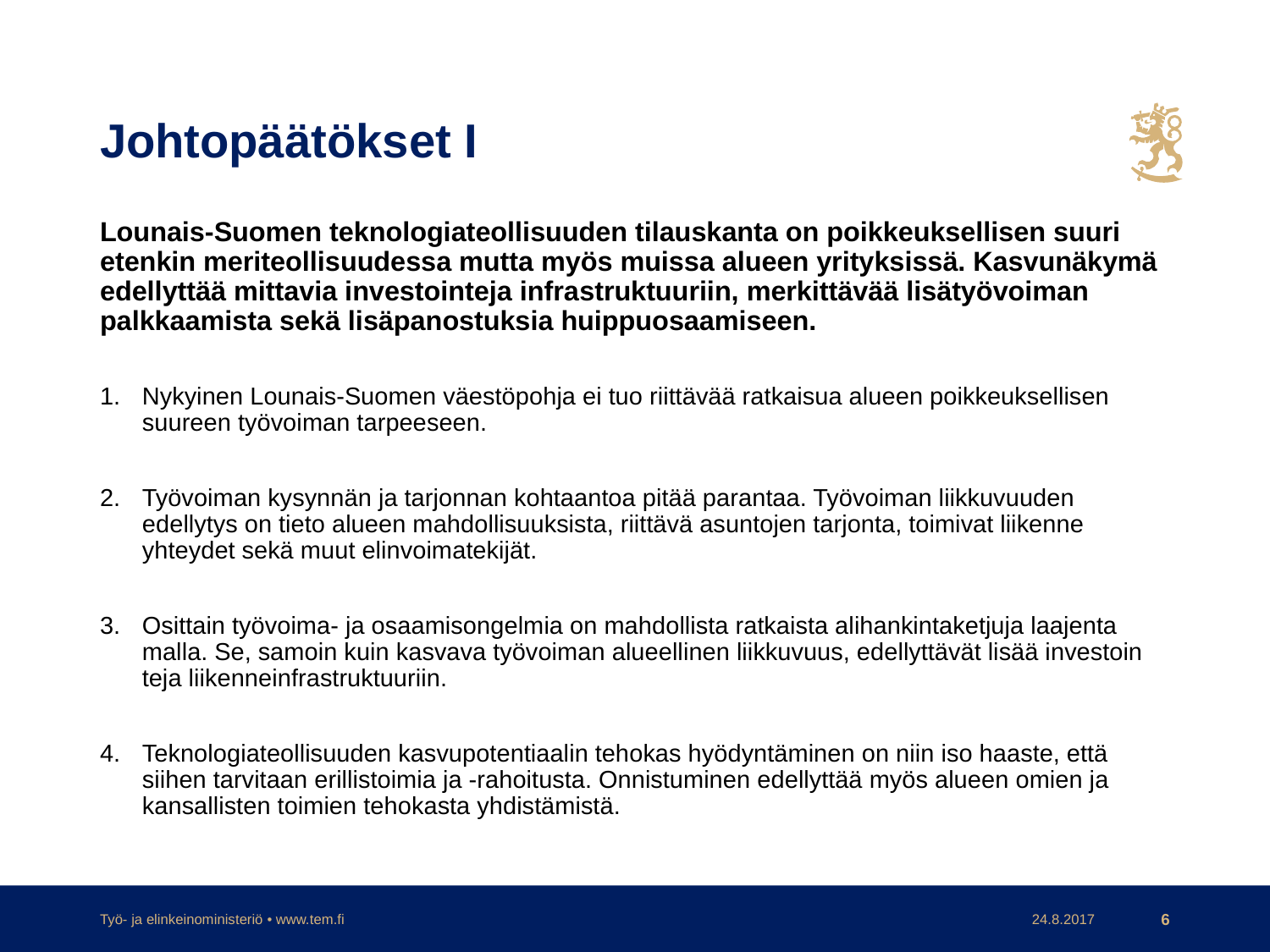

# Johtopäätökset I
Lounais-Suomen teknologiateollisuuden tilauskanta on poikkeuksellisen suuri etenkin meriteolli­suudessa mutta myös muissa alueen yrityksissä. Kasvunäkymä edellyttää mittavia investointeja infra­struk­tuuriin, merkittävää lisätyövoiman palkkaamista sekä lisäpanostuksia huippuosaamiseen.

Nykyinen Lounais-Suomen väestöpohja ei tuo riittävää ratkaisua alueen poikkeuksellisen suureen työvoiman tarpeeseen.

Työvoiman kysynnän ja tarjonnan kohtaantoa pitää parantaa. Työvoiman liikkuvuuden edellytys on tieto alueen mahdollisuuksista, riittävä asuntojen tarjonta, toimivat liikenne­yhteydet sekä muut elinvoimatekijät.

Osittain työvoima- ja osaamisongelmia on mahdollista ratkaista alihankintaketjuja laajenta­malla. Se, samoin kuin kasvava työvoiman alueellinen liikkuvuus, edellyttävät lisää investoin­teja liikenneinfrastruktuuriin.

Teknologiateollisuuden kasvupotentiaalin tehokas hyödyntäminen on niin iso haaste, että siihen tarvitaan erillistoimia ja -rahoitusta. Onnistuminen edellyttää myös alueen omien ja kansallisten toimien tehokasta yhdistämistä.

Työ- ja elinkeinoministeriö • www.tem.fi
24.8.2017
6